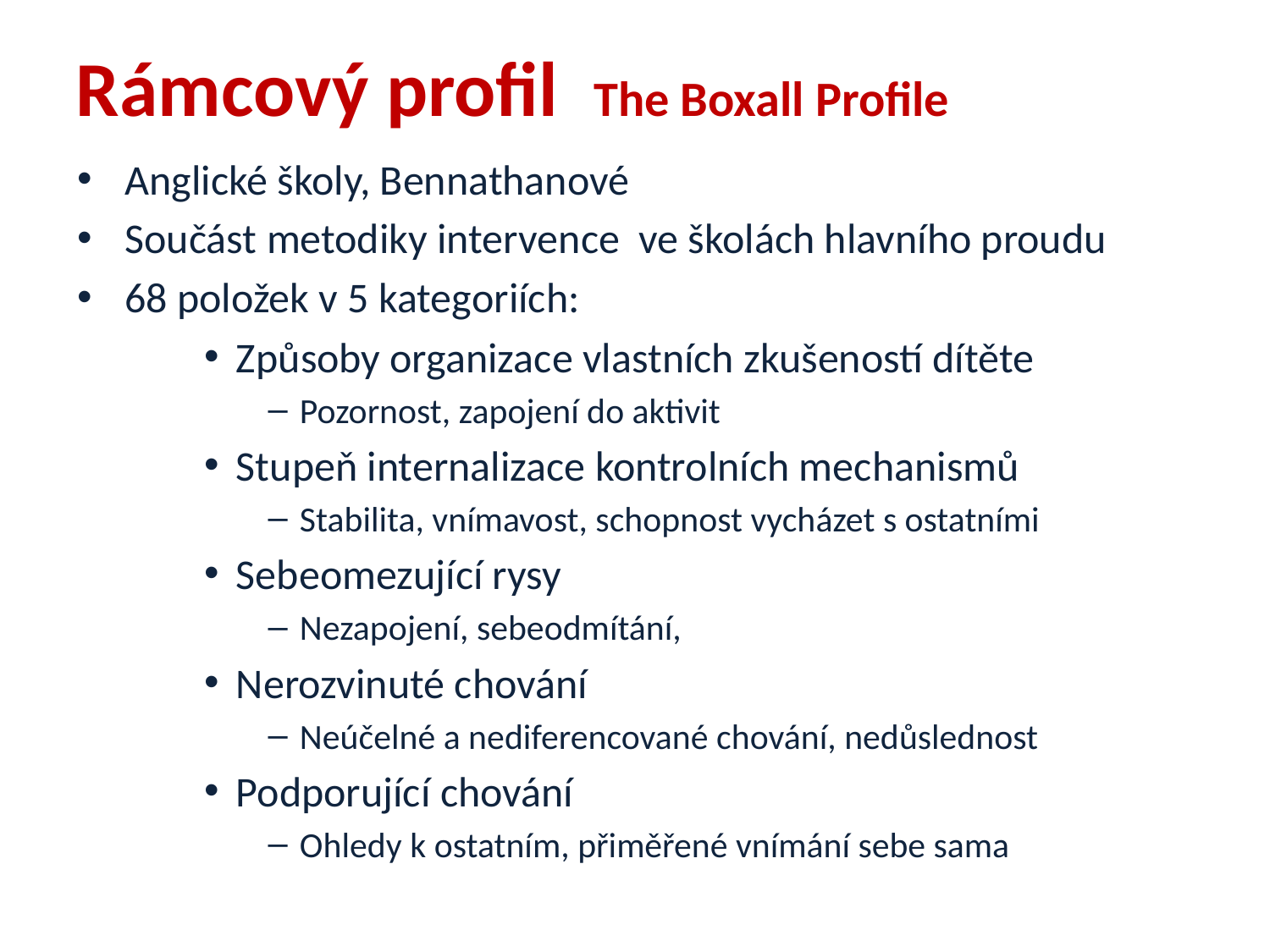

Rámcový profil  The Boxall Profile
Anglické školy, Bennathanové
Součást metodiky intervence  ve školách hlavního proudu
68 položek v 5 kategoriích:
Způsoby organizace vlastních zkušeností dítěte
Pozornost, zapojení do aktivit
Stupeň internalizace kontrolních mechanismů
Stabilita, vnímavost, schopnost vycházet s ostatními
Sebeomezující rysy
Nezapojení, sebeodmítání,
Nerozvinuté chování
Neúčelné a nediferencované chování, nedůslednost
Podporující chování
Ohledy k ostatním, přiměřené vnímání sebe sama